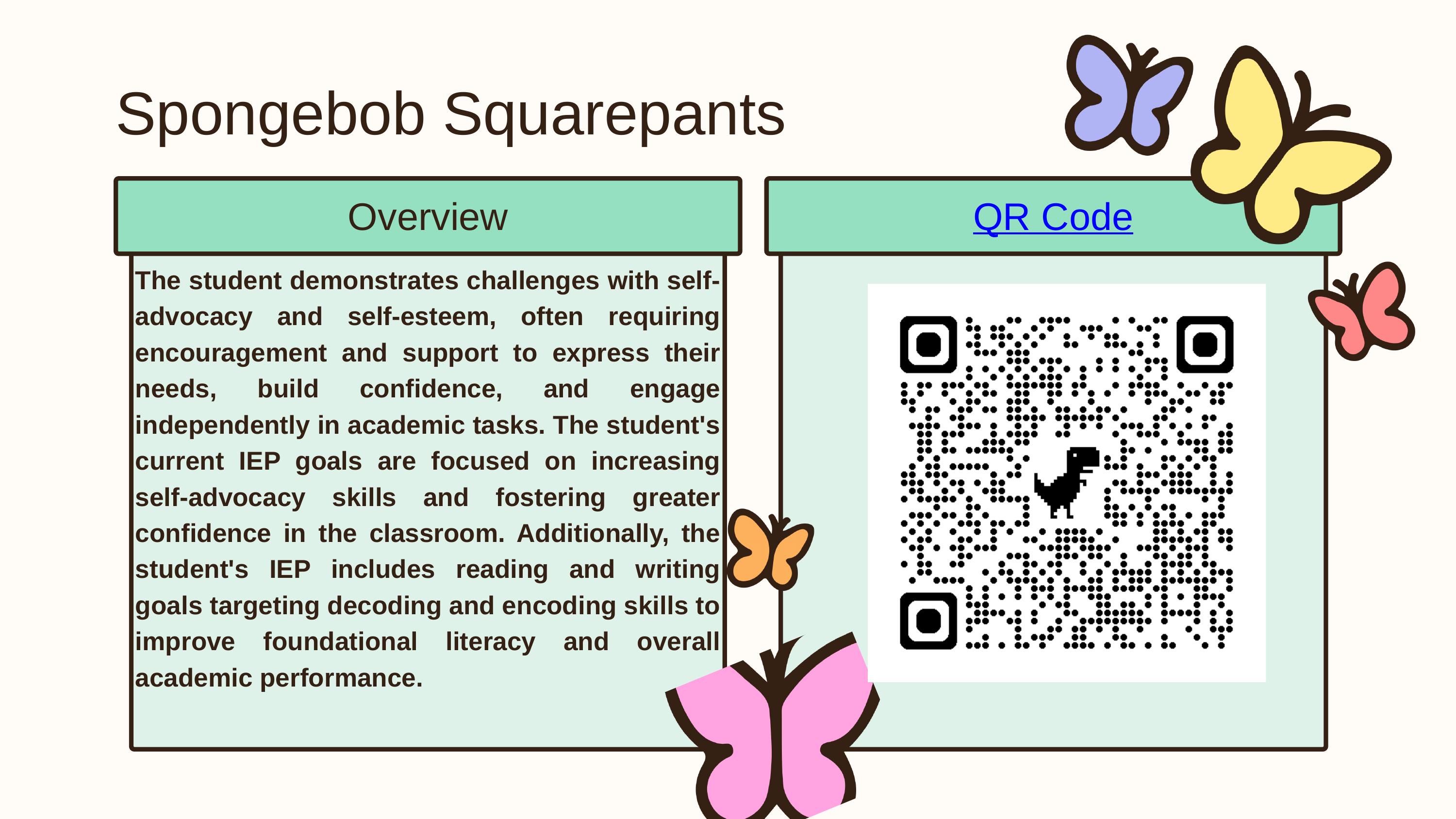

Spongebob Squarepants

The student demonstrates challenges with self-advocacy and self-esteem, often requiring encouragement and support to express their needs, build confidence, and engage independently in academic tasks. The student's current IEP goals are focused on increasing self-advocacy skills and fostering greater confidence in the classroom. Additionally, the student's IEP includes reading and writing goals targeting decoding and encoding skills to improve foundational literacy and overall academic performance.

Overview
QR Code